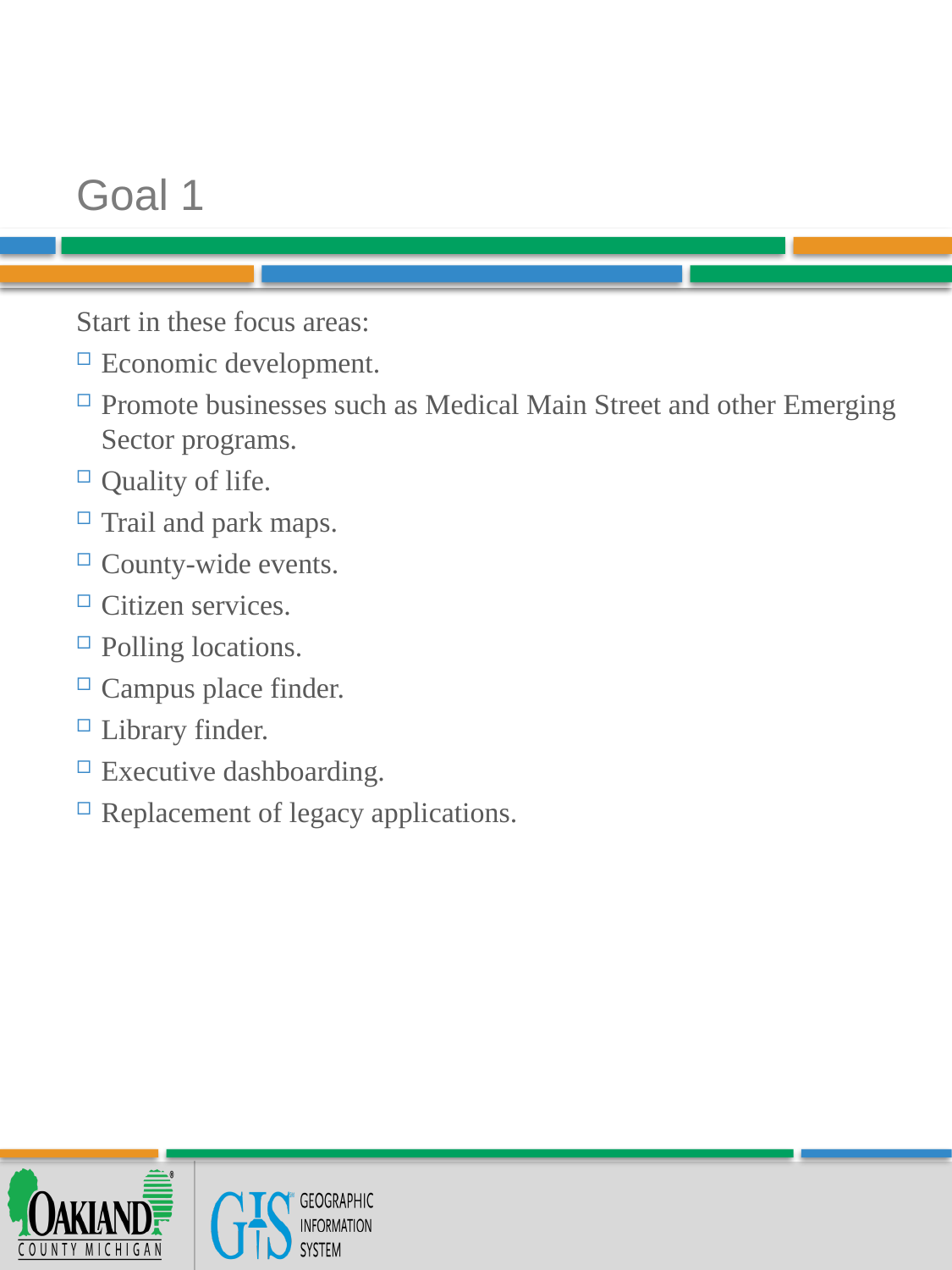

# Goal 1
Start in these focus areas:
Economic development.
Promote businesses such as Medical Main Street and other Emerging Sector programs.
Quality of life.
Trail and park maps.
County-wide events.
Citizen services.
Polling locations.
Campus place finder.
Library finder.
Executive dashboarding.
Replacement of legacy applications.